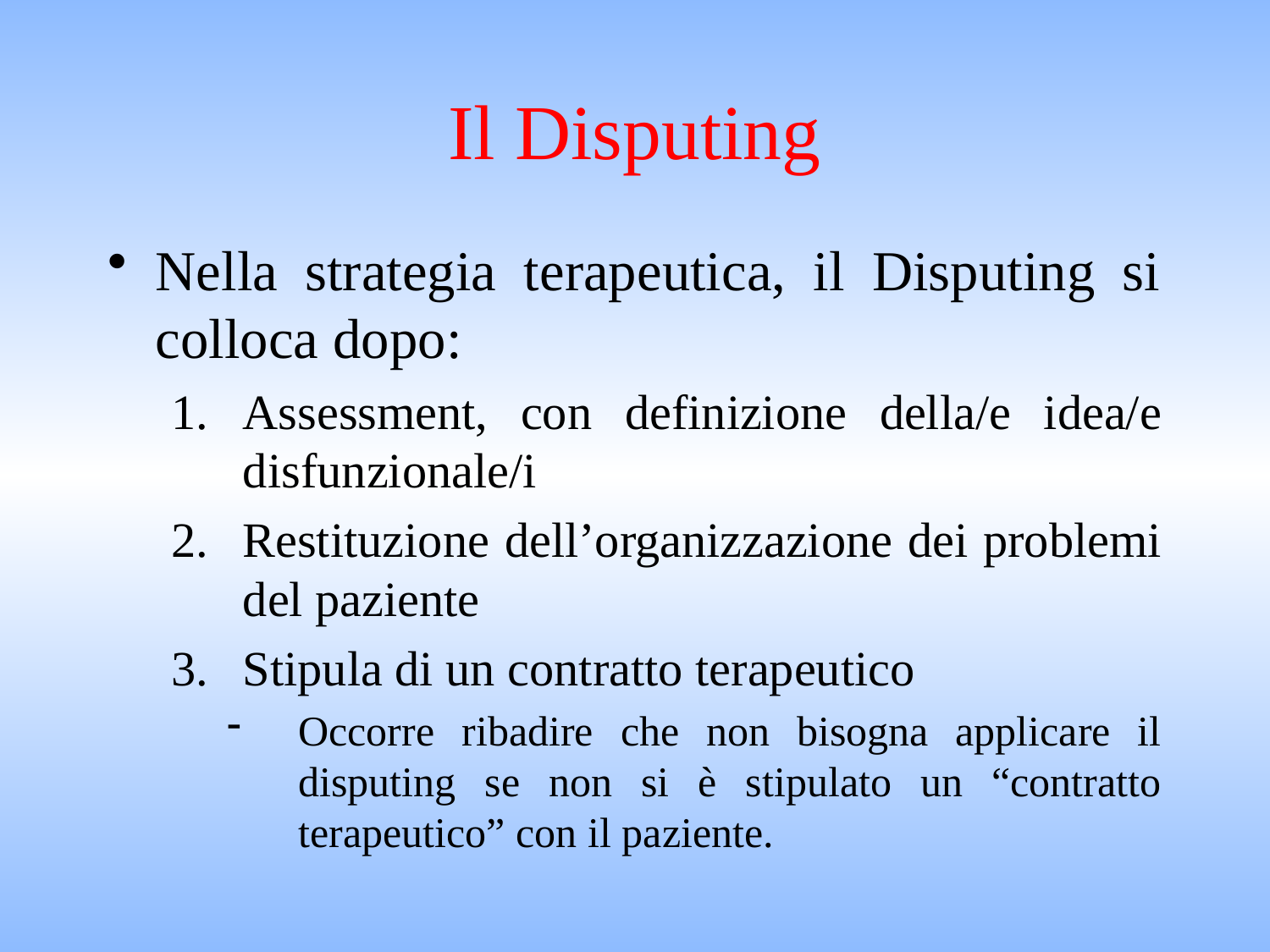

# Il Disputing
Nella strategia terapeutica, il Disputing si colloca dopo:
Assessment, con definizione della/e idea/e disfunzionale/i
Restituzione dell’organizzazione dei problemi del paziente
Stipula di un contratto terapeutico
Occorre ribadire che non bisogna applicare il disputing se non si è stipulato un “contratto terapeutico” con il paziente.